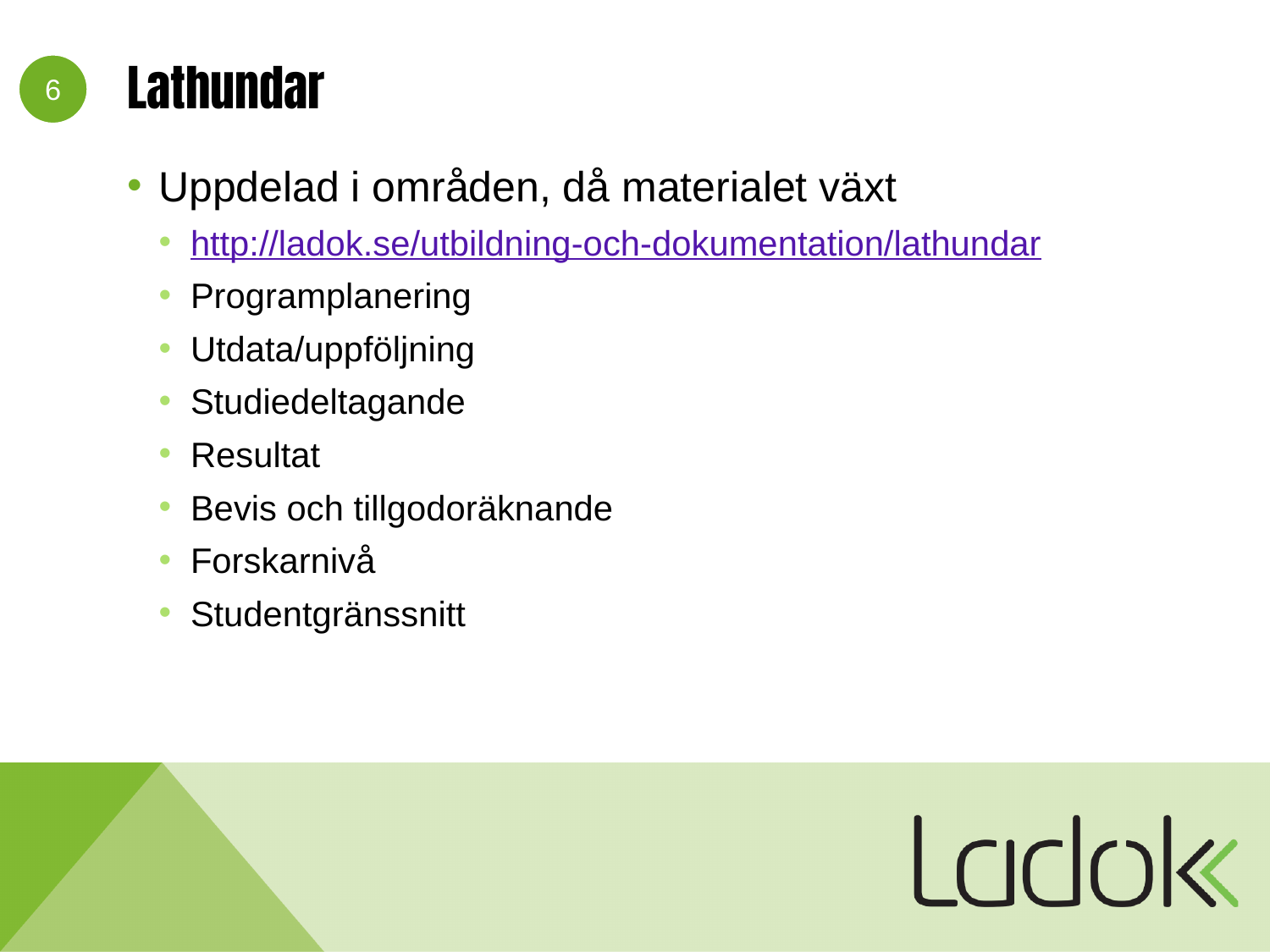

# Lathundar
Uppdelad i områden, då materialet växt
http://ladok.se/utbildning-och-dokumentation/lathundar
Programplanering
Utdata/uppföljning
Studiedeltagande
Resultat
Bevis och tillgodoräknande
Forskarnivå
Studentgränssnitt